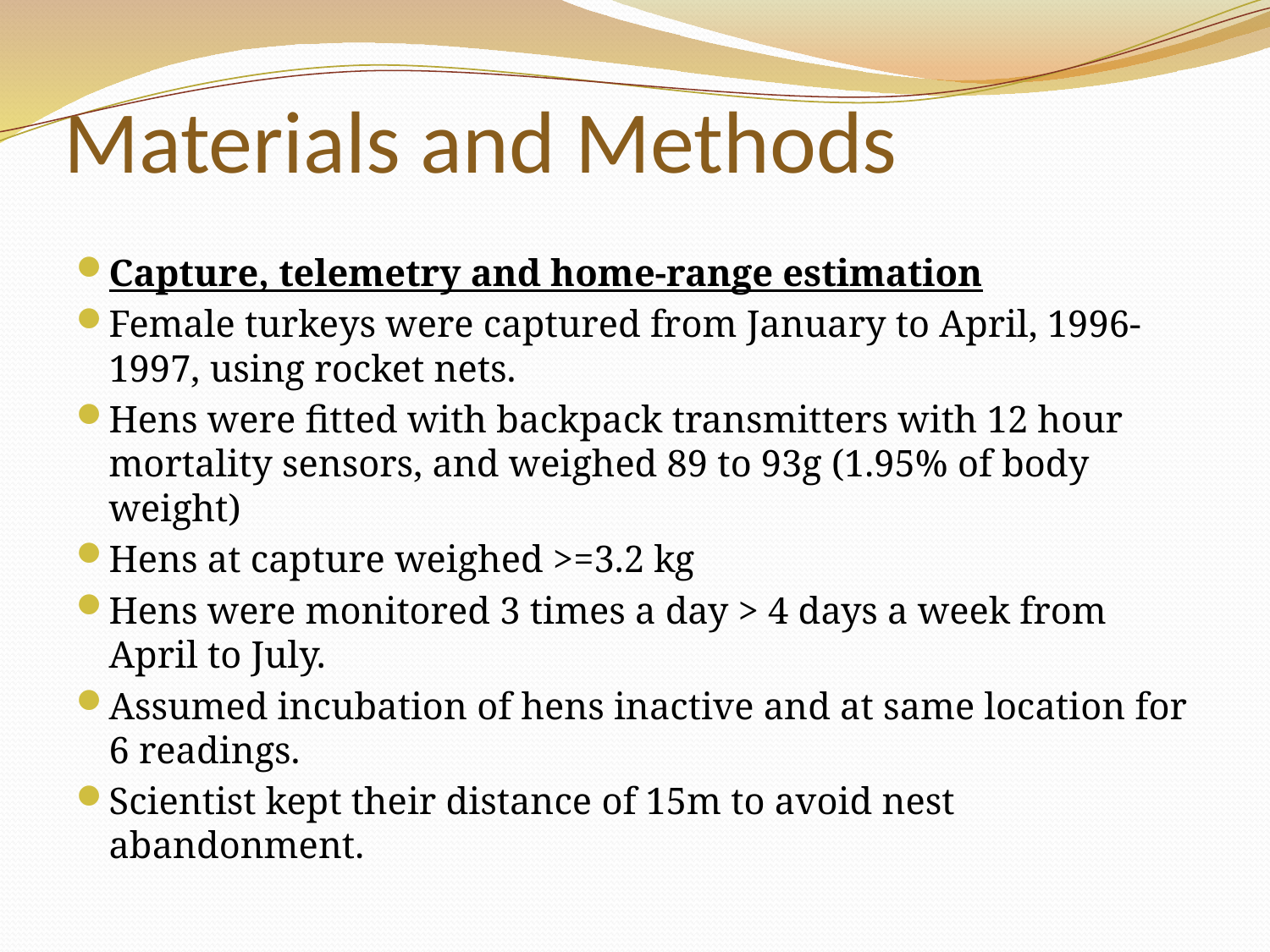

# Materials and Methods
Capture, telemetry and home-range estimation
Female turkeys were captured from January to April, 1996-1997, using rocket nets.
Hens were fitted with backpack transmitters with 12 hour mortality sensors, and weighed 89 to 93g (1.95% of body weight)
Hens at capture weighed >=3.2 kg
Hens were monitored 3 times a day > 4 days a week from April to July.
Assumed incubation of hens inactive and at same location for 6 readings.
Scientist kept their distance of 15m to avoid nest abandonment.